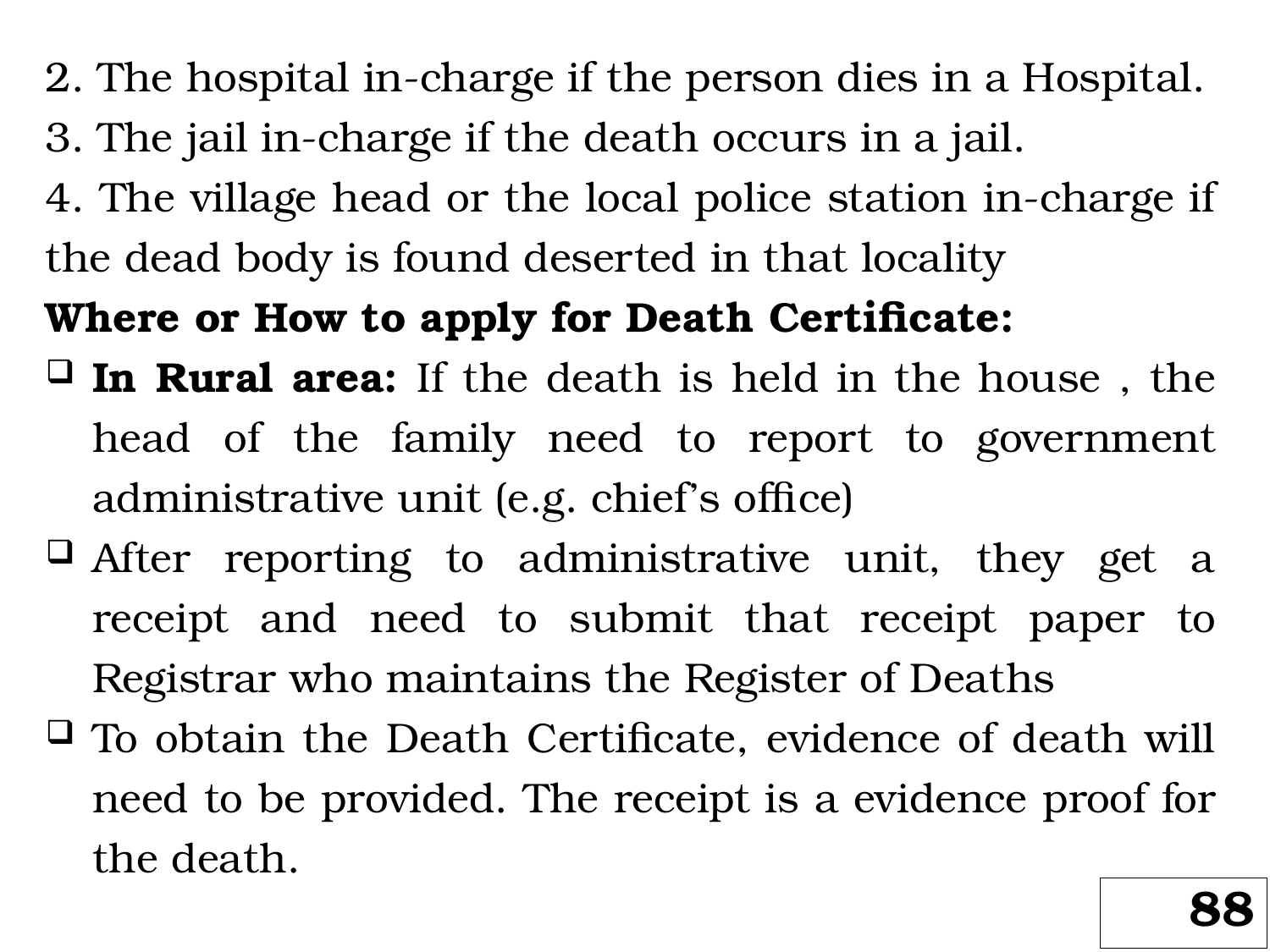

2. The hospital in-charge if the person dies in a Hospital.
3. The jail in-charge if the death occurs in a jail.
4. The village head or the local police station in-charge if the dead body is found deserted in that locality
Where or How to apply for Death Certificate:
In Rural area: If the death is held in the house , the head of the family need to report to government administrative unit (e.g. chief’s office)
After reporting to administrative unit, they get a receipt and need to submit that receipt paper to Registrar who maintains the Register of Deaths
To obtain the Death Certificate, evidence of death will need to be provided. The receipt is a evidence proof for the death.

88